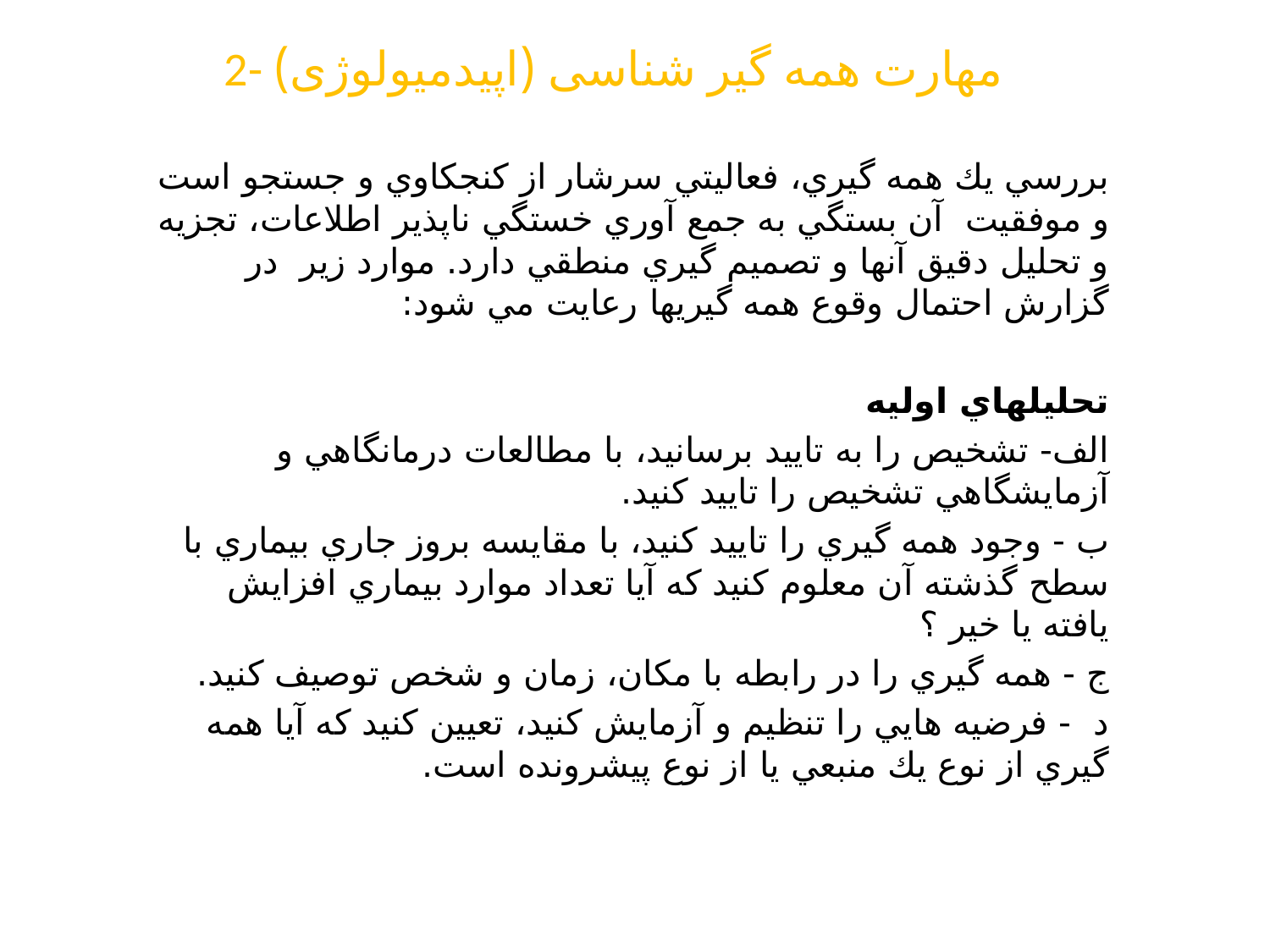

# 2- مهارت همه گیر شناسی (اپیدمیولوژی)
بررسي يك همه گيري، فعاليتي سرشار از كنجكاوي و جستجو است و موفقيت  آن بستگي به جمع آوري خستگي ناپذير اطلاعات، تجزيه و تحليل دقيق آنها و تصميم گيري منطقي دارد. موارد زير  در گزارش احتمال وقوع همه گيريها رعايت مي شود:

تحليلهاي اوليه
الف- تشخيص را به تاييد برسانيد، با مطالعات درمانگاهي و آزمايشگاهي تشخيص را تاييد كنيد.
ب - وجود همه گيري را تاييد كنيد، با مقايسه بروز جاري بيماري با سطح گذشته آن معلوم كنيد كه آيا تعداد موارد بيماري افزايش يافته يا خير ؟
ج - همه گيري را در رابطه با مكان، زمان و شخص توصيف كنيد.
د  - فرضيه هايي را تنظيم و آزمايش كنيد، تعيين كنيد كه آيا همه گيري از نوع يك منبعي يا از نوع پيشرونده است.